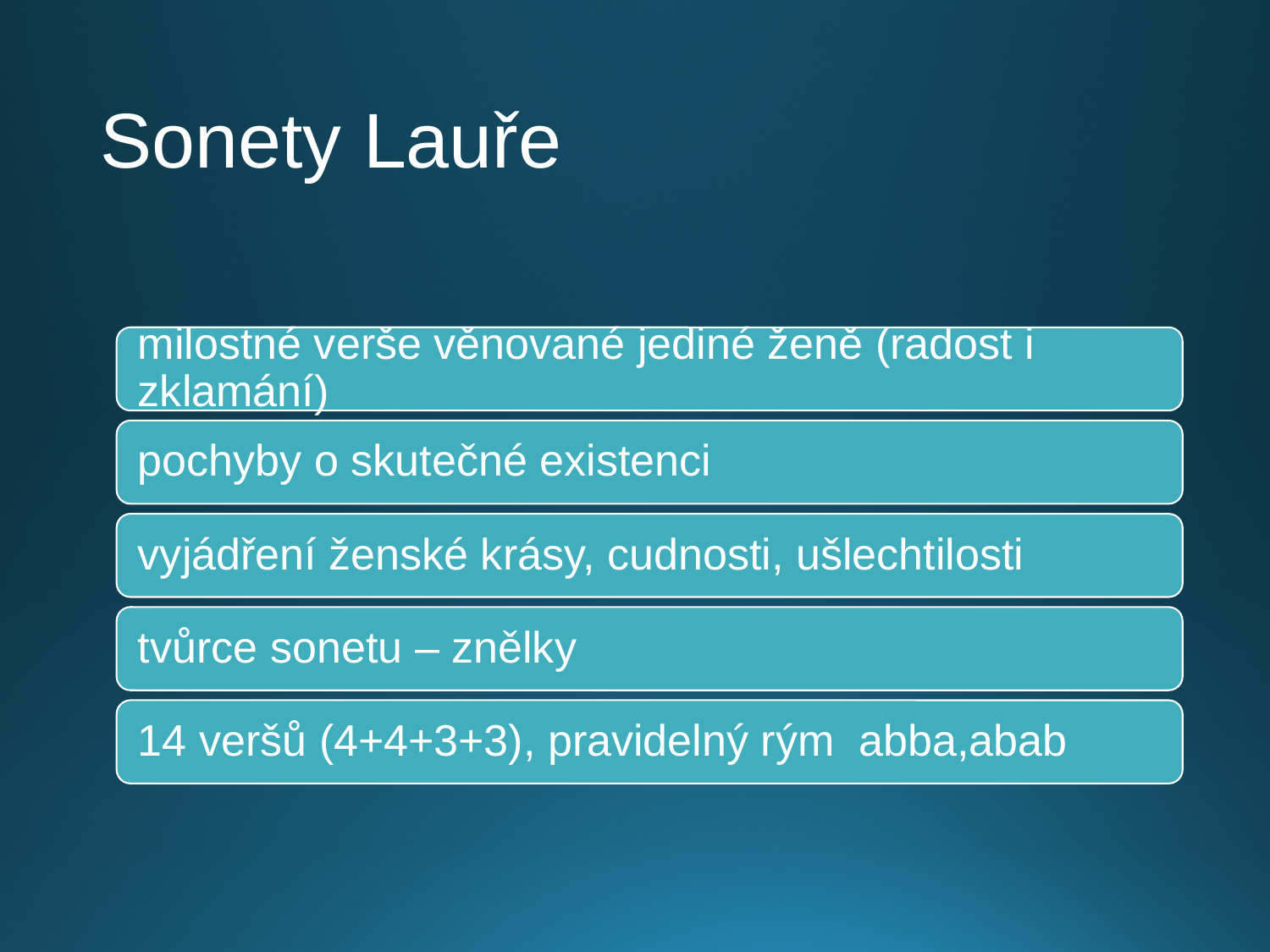

# Sonety Lauře
milostné verše věnované jediné ženě (radost i zklamání)
pochyby o skutečné existenci
vyjádření ženské krásy, cudnosti, ušlechtilosti
tvůrce sonetu – znělky
14 veršů (4+4+3+3), pravidelný rým  abba,abab